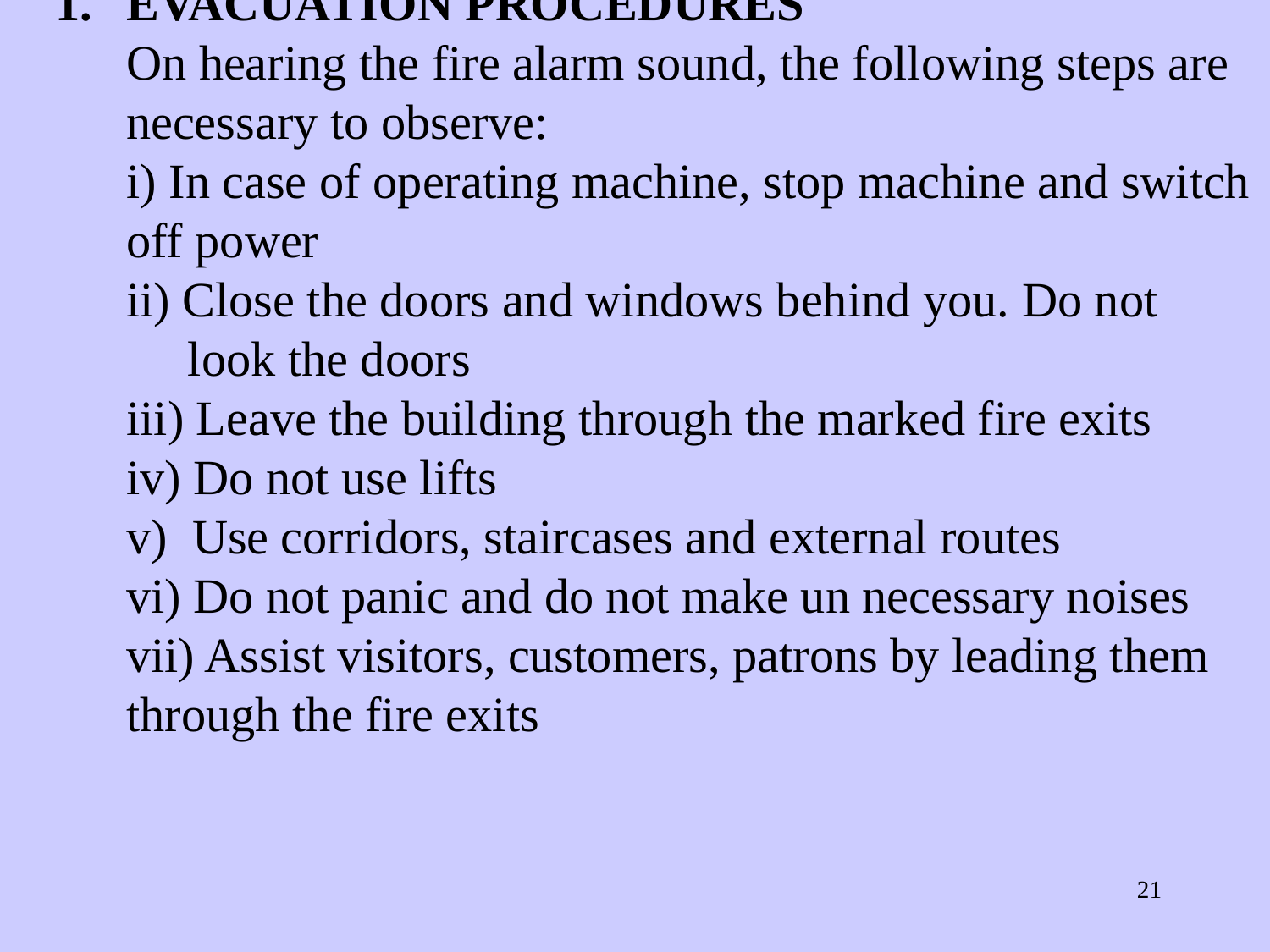

# EVACUATION PROCEDURES On hearing the fire alarm sound, the following steps are necessary to observe: i) In case of operating machine, stop machine and switch off power ii) Close the doors and windows behind you. Do not look the doors iii) Leave the building through the marked fire exits iv) Do not use lifts v)  Use corridors, staircases and external routes vi) Do not panic and do not make un necessary noises vii) Assist visitors, customers, patrons by leading them through the fire exits
21